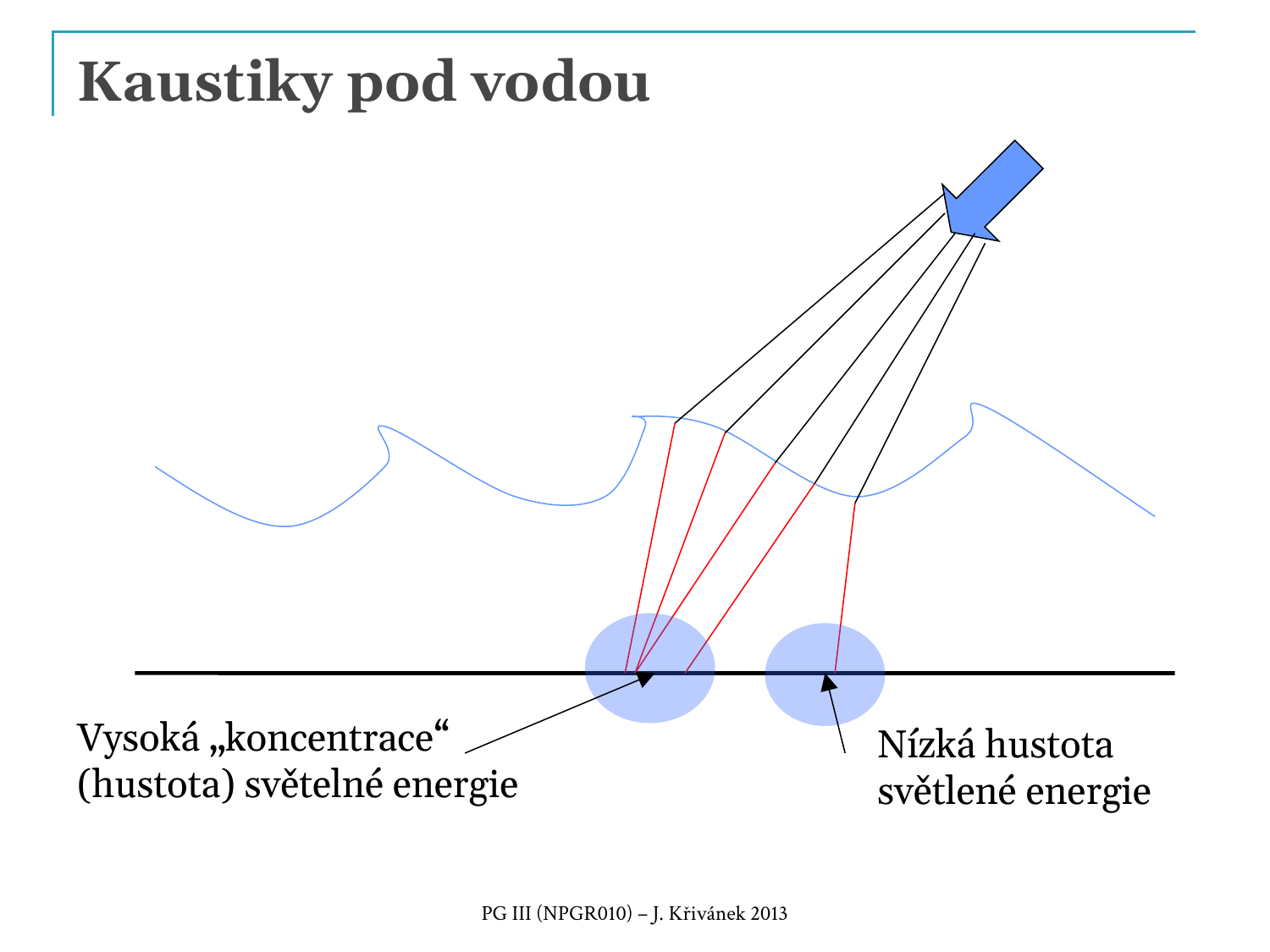

# Kaustiky pod vodou

Vysoká „koncentrace“ (hustota) světelné energie
Nízká hustota světlené energie
PG III (NPGR010) – J. Křivánek 2013